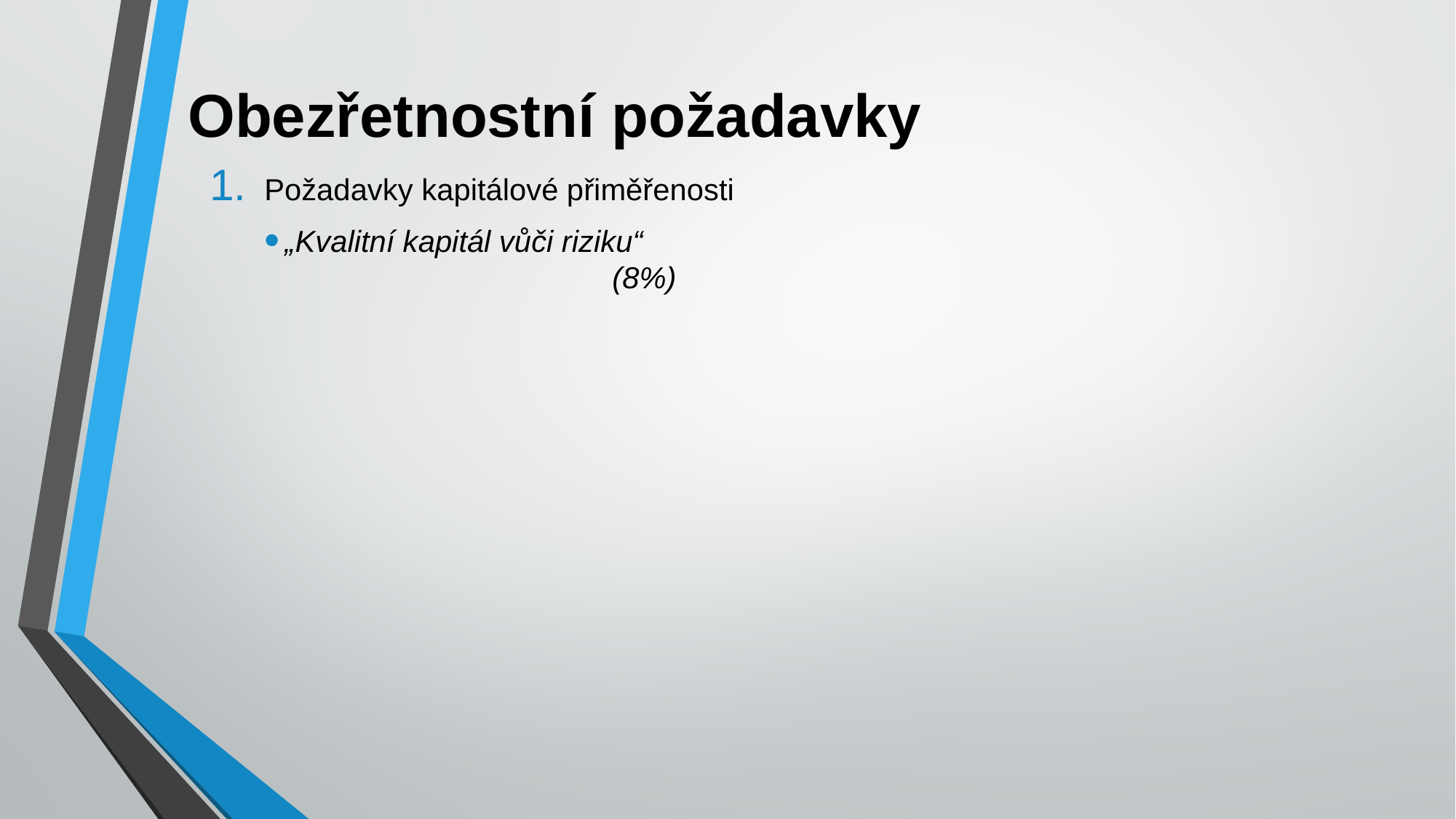

# Obezřetnostní požadavky
Požadavky kapitálové přiměřenosti
„Kvalitní kapitál vůči riziku“									(8%)